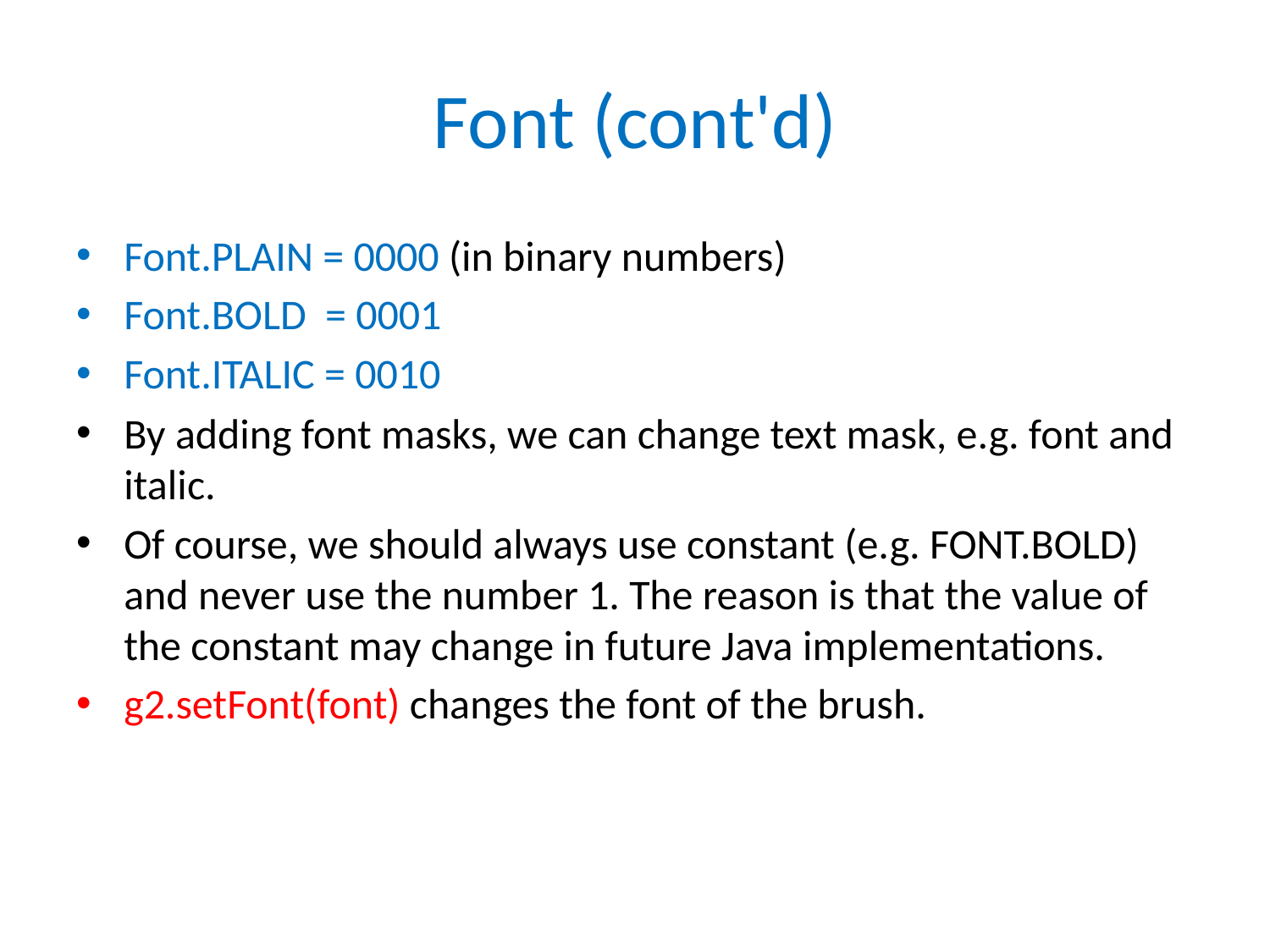

# Font (cont'd)
Font.PLAIN = 0000 (in binary numbers)
Font.BOLD  = 0001
Font.ITALIC = 0010
By adding font masks, we can change text mask, e.g. font and italic.
Of course, we should always use constant (e.g. FONT.BOLD) and never use the number 1. The reason is that the value of the constant may change in future Java implementations.
g2.setFont(font) changes the font of the brush.